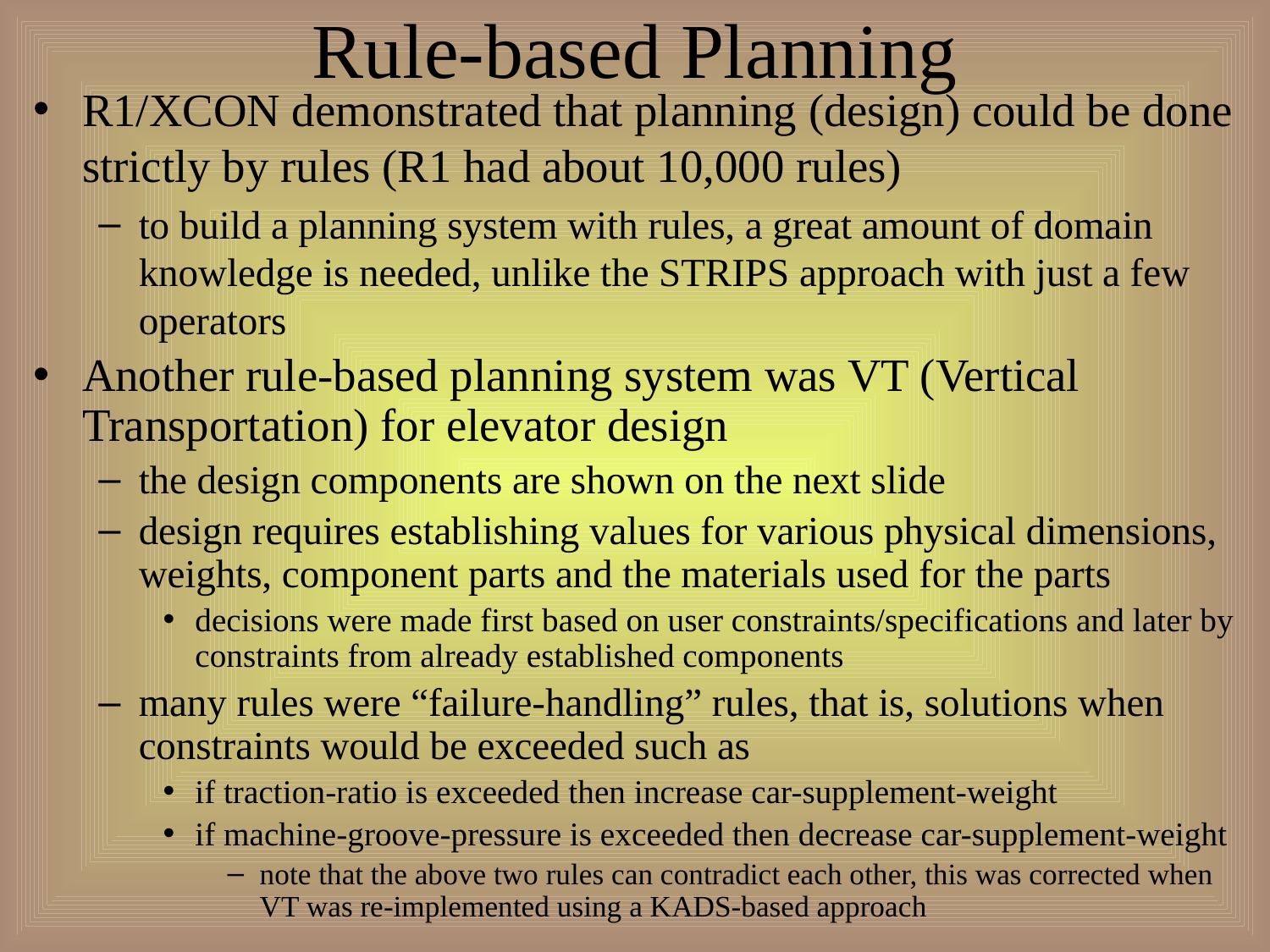

# Rule-based Planning
R1/XCON demonstrated that planning (design) could be done strictly by rules (R1 had about 10,000 rules)
to build a planning system with rules, a great amount of domain knowledge is needed, unlike the STRIPS approach with just a few operators
Another rule-based planning system was VT (Vertical Transportation) for elevator design
the design components are shown on the next slide
design requires establishing values for various physical dimensions, weights, component parts and the materials used for the parts
decisions were made first based on user constraints/specifications and later by constraints from already established components
many rules were “failure-handling” rules, that is, solutions when constraints would be exceeded such as
if traction-ratio is exceeded then increase car-supplement-weight
if machine-groove-pressure is exceeded then decrease car-supplement-weight
note that the above two rules can contradict each other, this was corrected when VT was re-implemented using a KADS-based approach